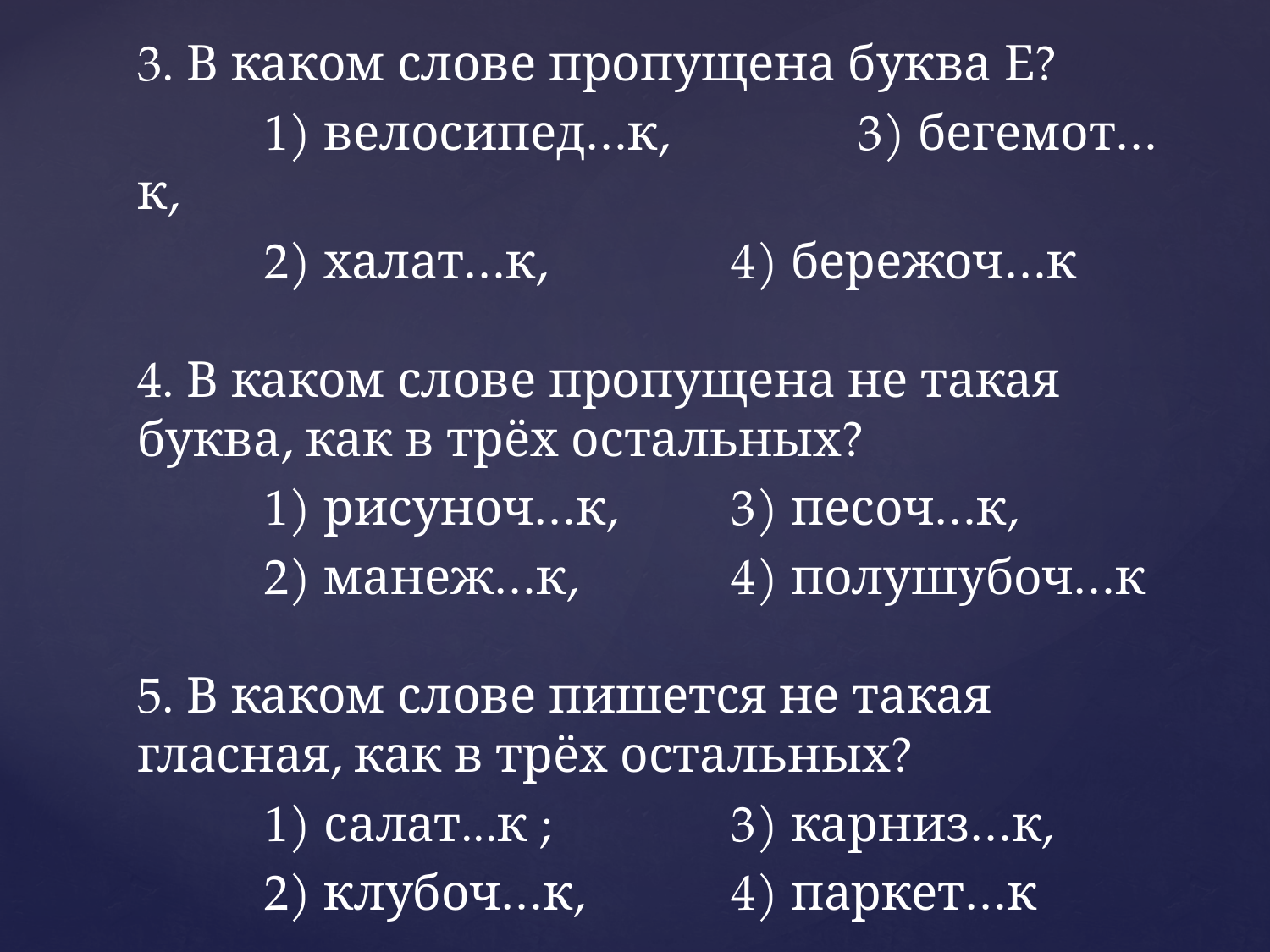

3. В каком слове пропущена буква Е?
	1) велосипед…к,	       3) бегемот…к,
	2) халат…к,	       4) бережоч…к

4. В каком слове пропущена не такая буква, как в трёх остальных?
	1) рисуноч…к,	       3) песоч…к,
	2) манеж…к, 	       4) полушубоч…к

5. В каком слове пишется не такая гласная, как в трёх остальных?
	1) салат...к ; 	       3) карниз…к,
	2) клубоч…к, 	       4) паркет…к